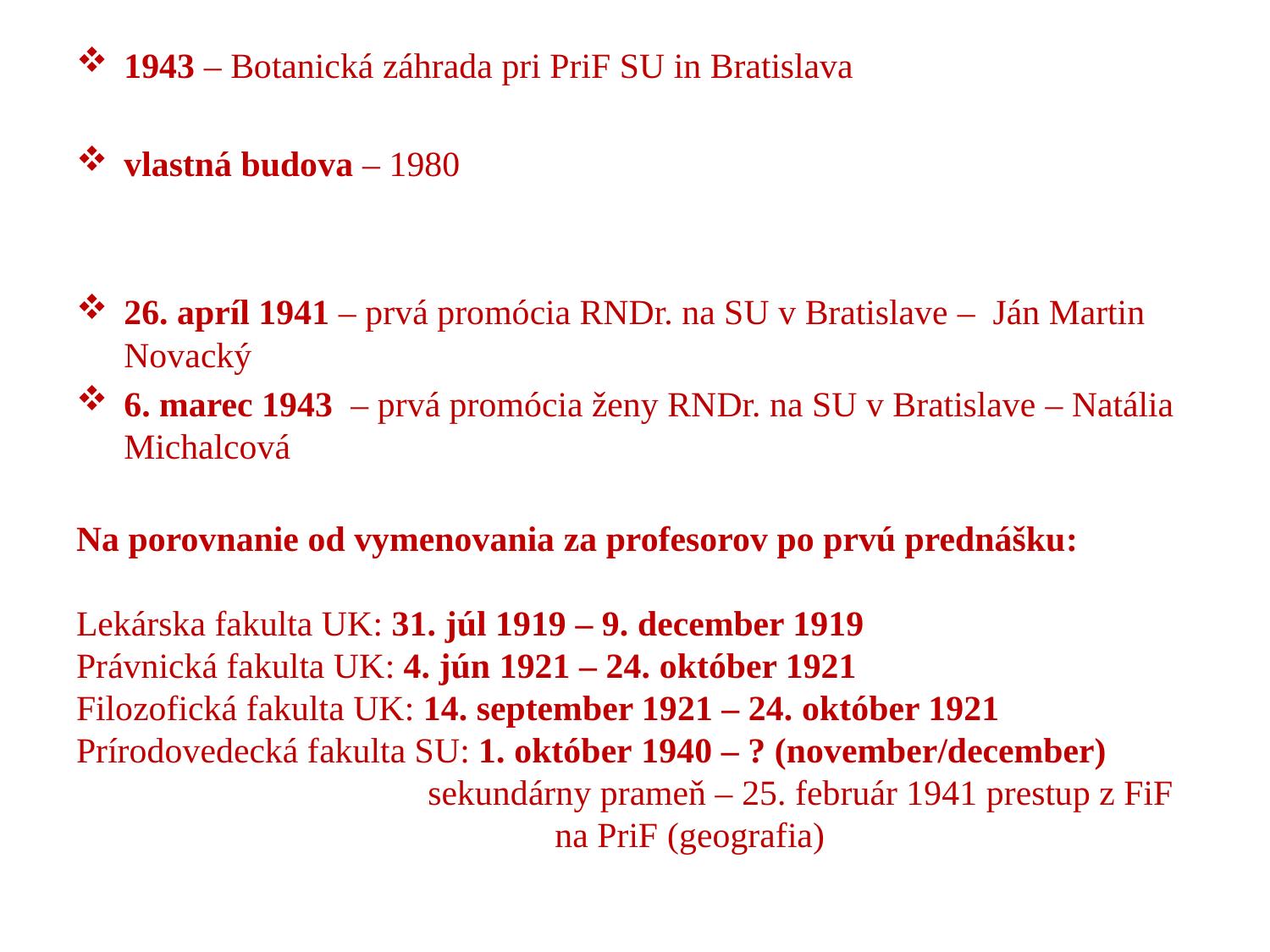

1943 – Botanická záhrada pri PriF SU in Bratislava

vlastná budova – 1980

26. apríl 1941 – prvá promócia RNDr. na SU v Bratislave –  Ján Martin Novacký
6. marec 1943  – prvá promócia ženy RNDr. na SU v Bratislave – Natália Michalcová

Na porovnanie od vymenovania za profesorov po prvú prednášku:
Lekárska fakulta UK: 31. júl 1919 – 9. december 1919
Právnická fakulta UK: 4. jún 1921 – 24. október 1921
Filozofická fakulta UK: 14. september 1921 – 24. október 1921
Prírodovedecká fakulta SU: 1. október 1940 – ? (november/december)
		           sekundárny prameň – 25. február 1941 prestup z FiF                   		           na PriF (geografia)

#